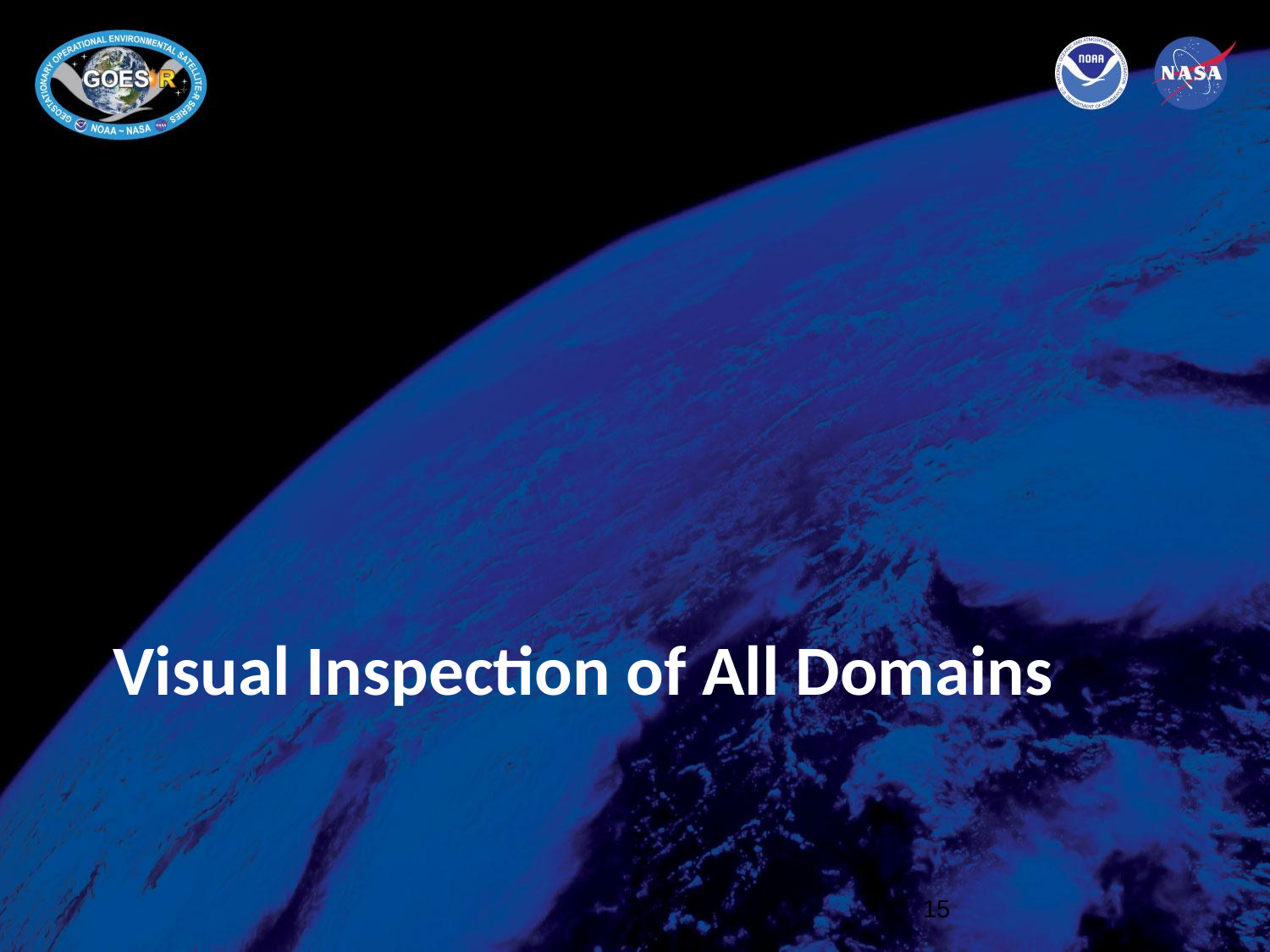

# Visual Inspection of All Domains
15